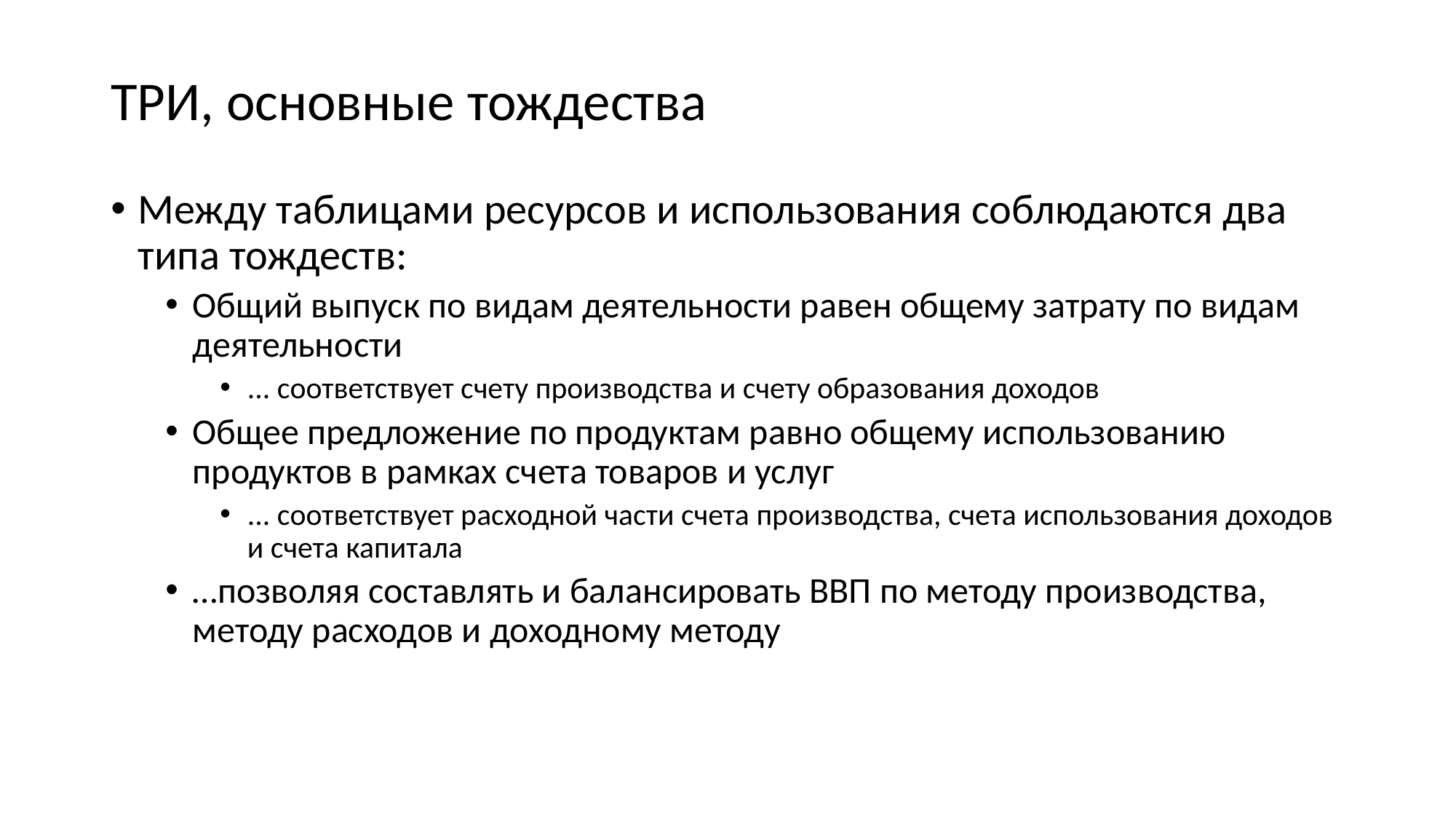

# ТРИ, основные тождества
Между таблицами ресурсов и использования соблюдаются два типа тождеств:
Общий выпуск по видам деятельности равен общему затрату по видам деятельности
... соответствует счету производства и счету образования доходов
Общее предложение по продуктам равно общему использованию продуктов в рамках счета товаров и услуг
... соответствует расходной части счета производства, счета использования доходов и счета капитала
…позволяя составлять и балансировать ВВП по методу производства, методу расходов и доходному методу